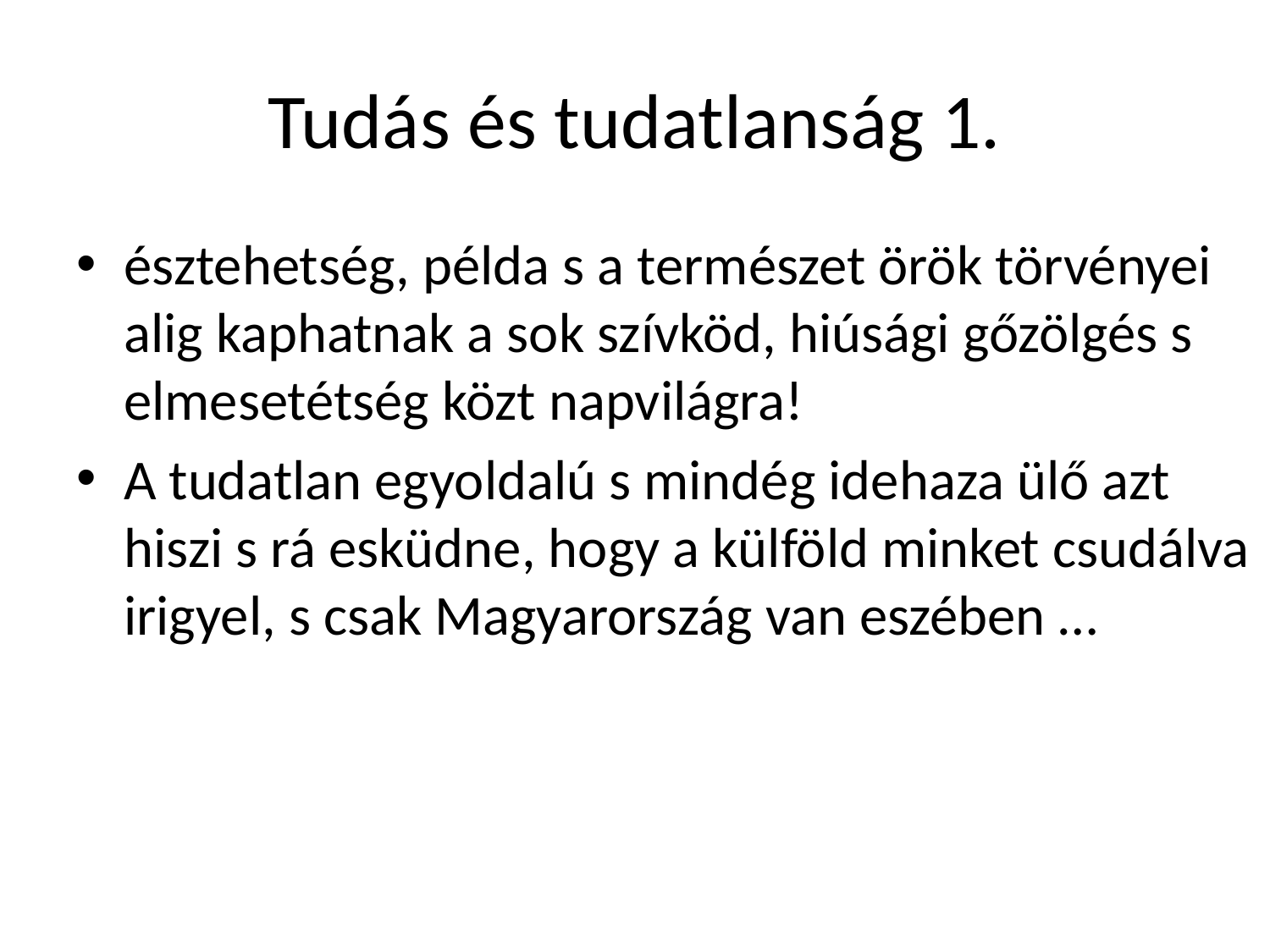

# Tudás és tudatlanság 1.
észtehetség, példa s a természet örök törvényei alig kaphatnak a sok szívköd, hiúsági gőzölgés s elmesetétség közt napvilágra!
A tudatlan egyoldalú s mindég idehaza ülő azt hiszi s rá esküdne, hogy a külföld minket csudálva irigyel, s csak Magyarország van eszében …